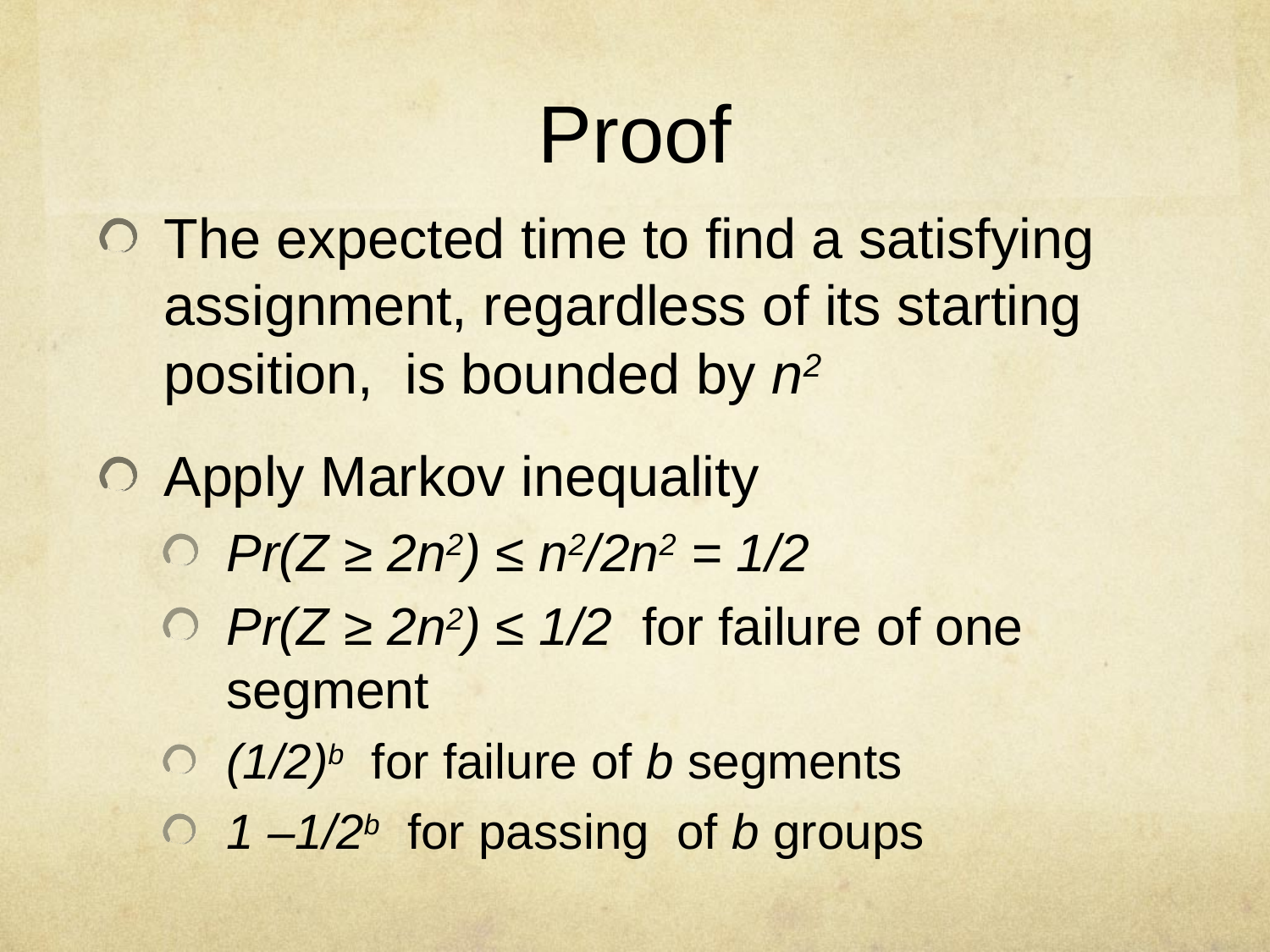

# Proof
The expected time to find a satisfying assignment, regardless of its starting position,  is bounded by n2
Apply Markov inequality
Pr(Z ≥ 2n2) ≤ n2/2n2 = 1/2
Pr(Z ≥ 2n2) ≤ 1/2  for failure of one segment
(1/2)b  for failure of b segments
1 –1/2b  for passing  of b groups